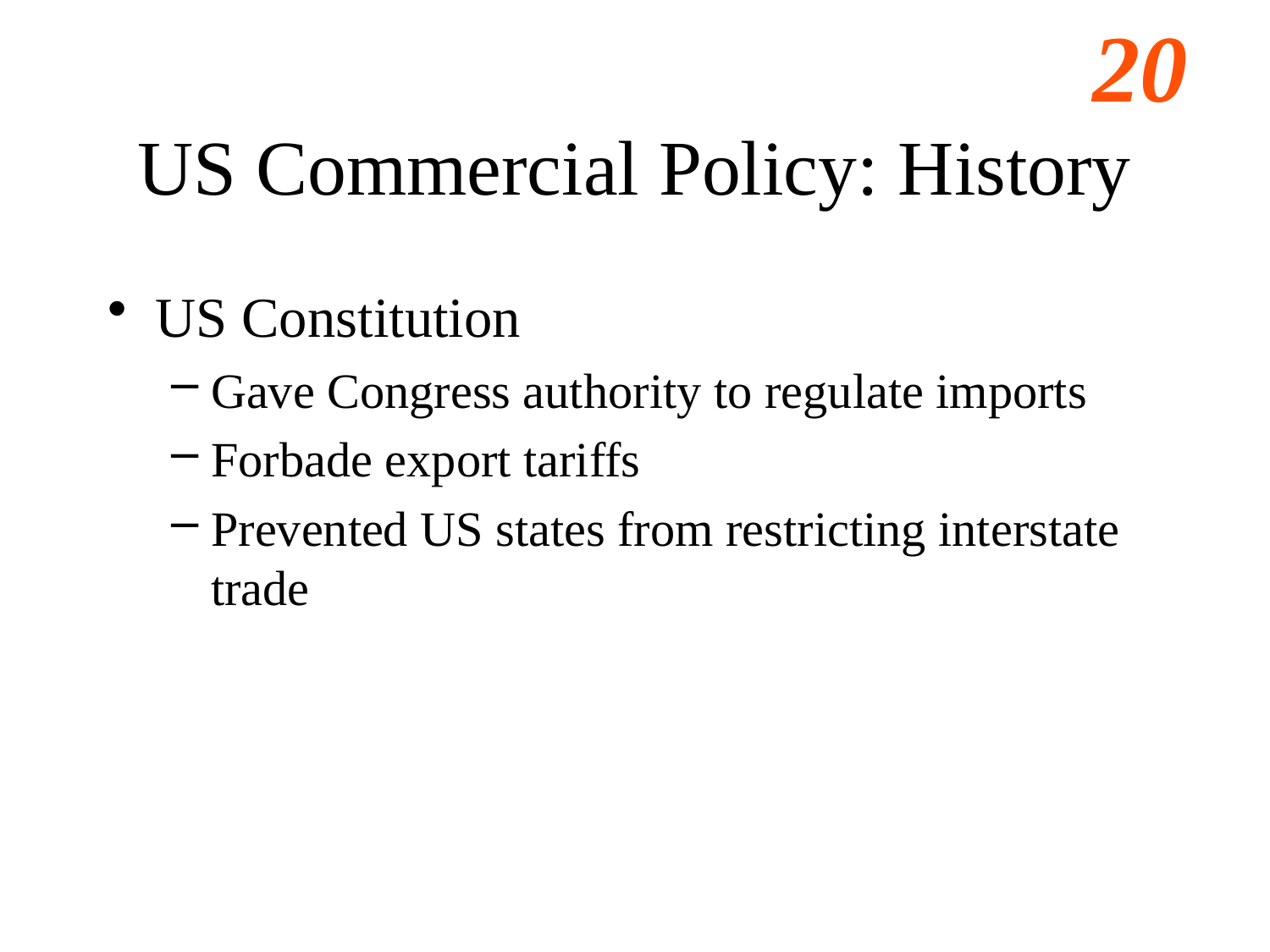

# US Commercial Policy: History
US Constitution
Gave Congress authority to regulate imports
Forbade export tariffs
Prevented US states from restricting interstate trade